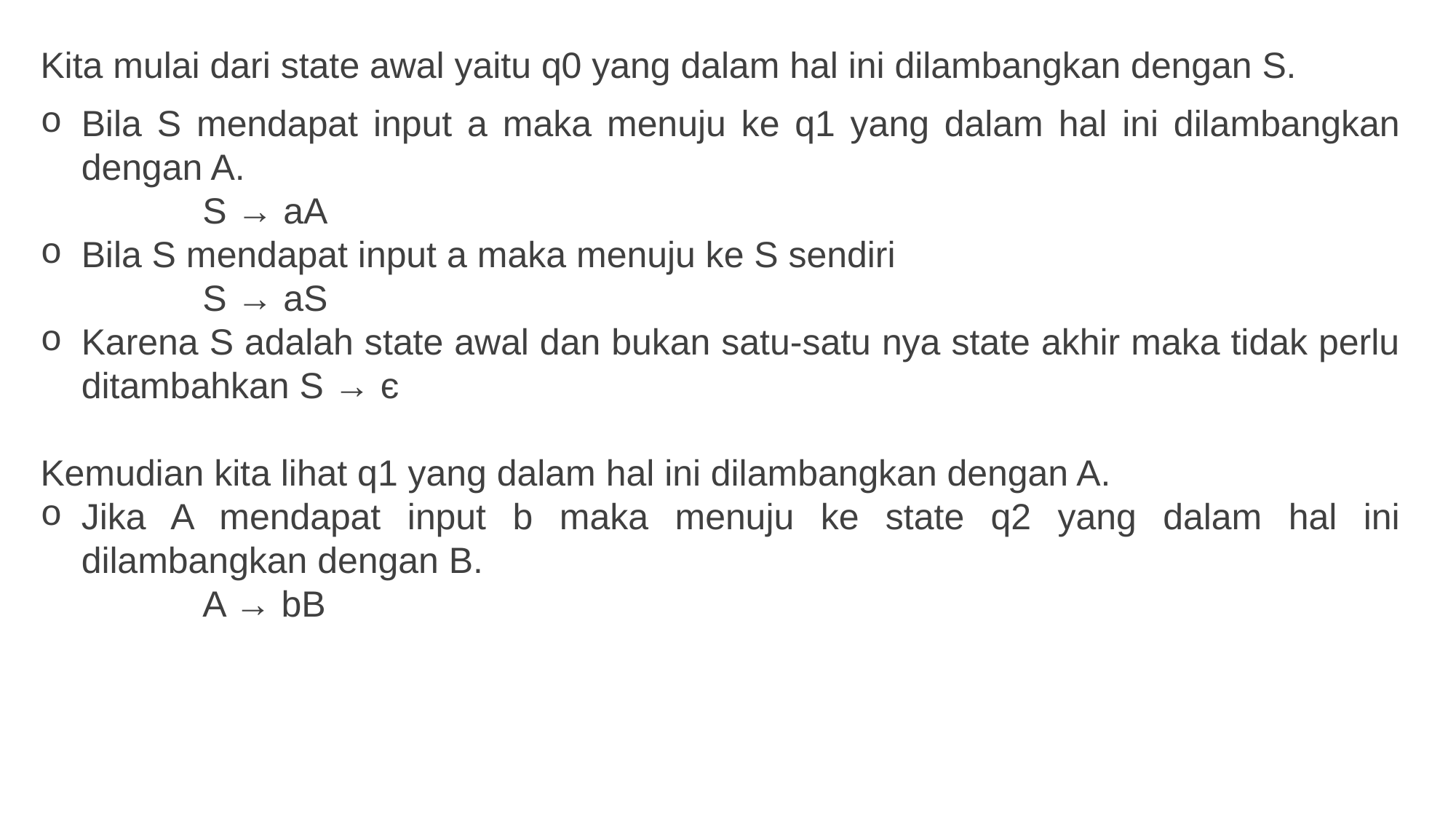

Kita mulai dari state awal yaitu q0 yang dalam hal ini dilambangkan dengan S.
Bila S mendapat input a maka menuju ke q1 yang dalam hal ini dilambangkan dengan A.
S → aA
Bila S mendapat input a maka menuju ke S sendiri
S → aS
Karena S adalah state awal dan bukan satu-satu nya state akhir maka tidak perlu ditambahkan S → є

Kemudian kita lihat q1 yang dalam hal ini dilambangkan dengan A.
Jika A mendapat input b maka menuju ke state q2 yang dalam hal ini dilambangkan dengan B.
A → bB